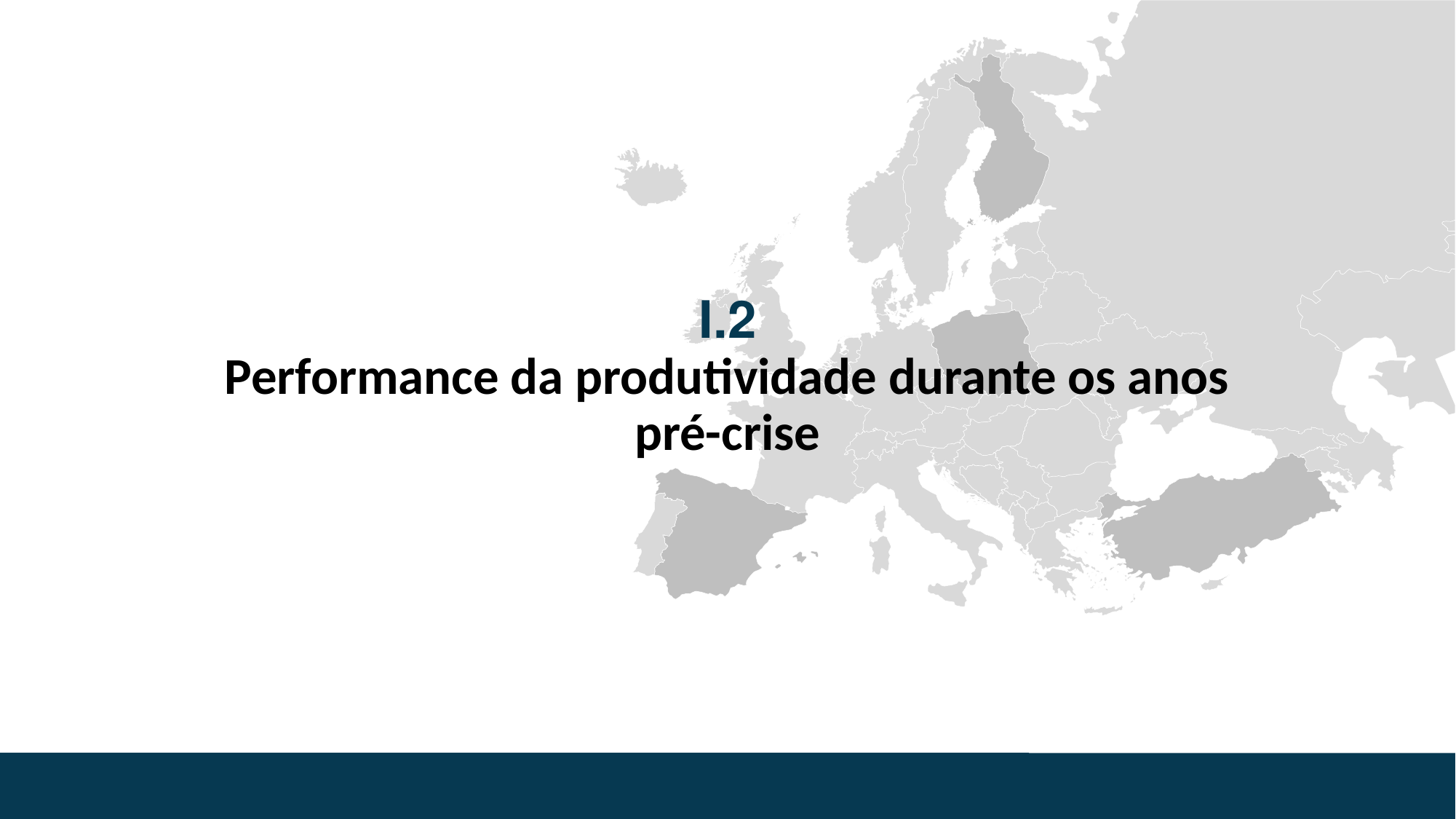

# I.2 Performance da produtividade durante os anos pré-crise